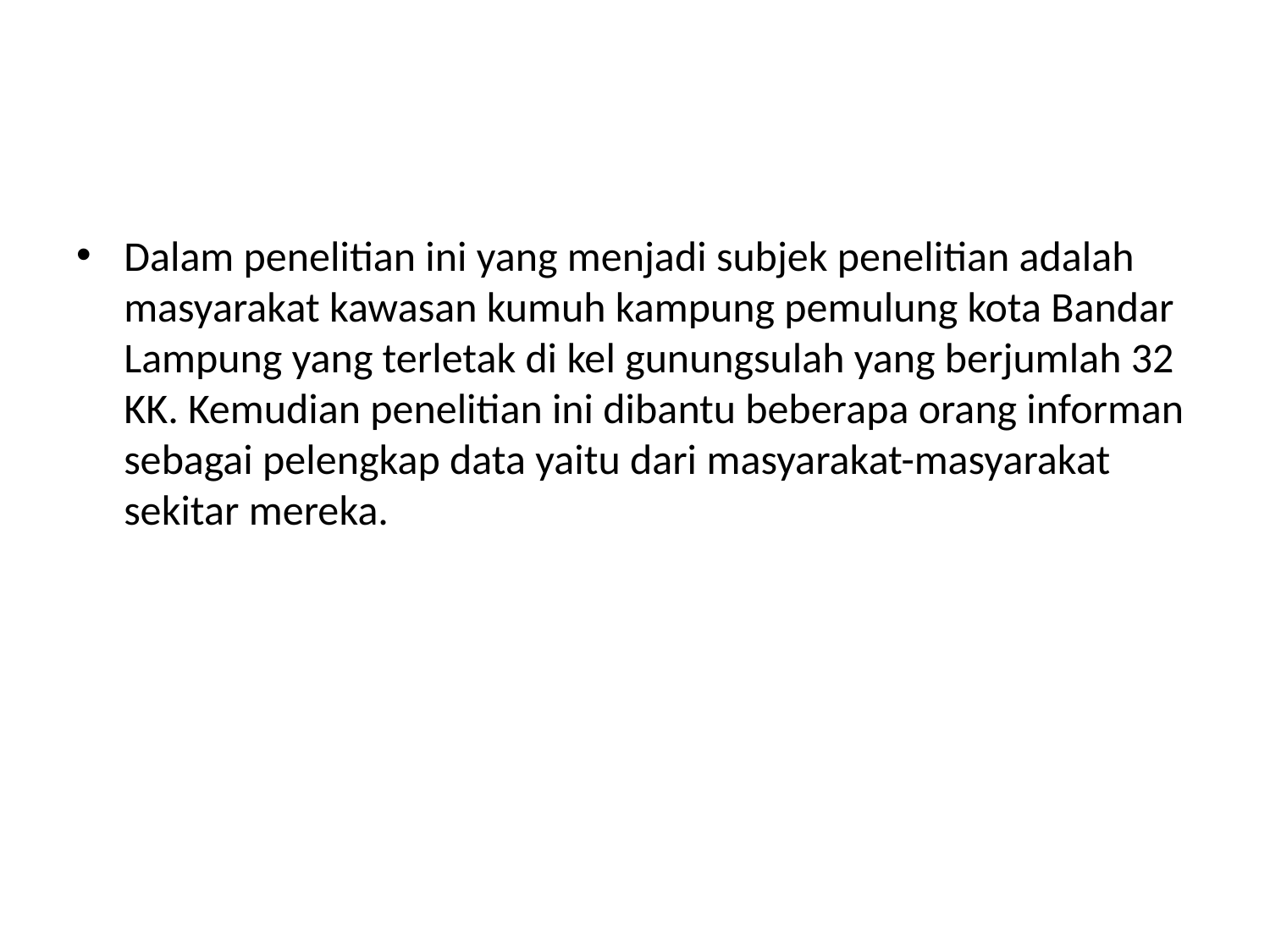

#
Dalam penelitian ini yang menjadi subjek penelitian adalah masyarakat kawasan kumuh kampung pemulung kota Bandar Lampung yang terletak di kel gunungsulah yang berjumlah 32 KK. Kemudian penelitian ini dibantu beberapa orang informan sebagai pelengkap data yaitu dari masyarakat-masyarakat sekitar mereka.